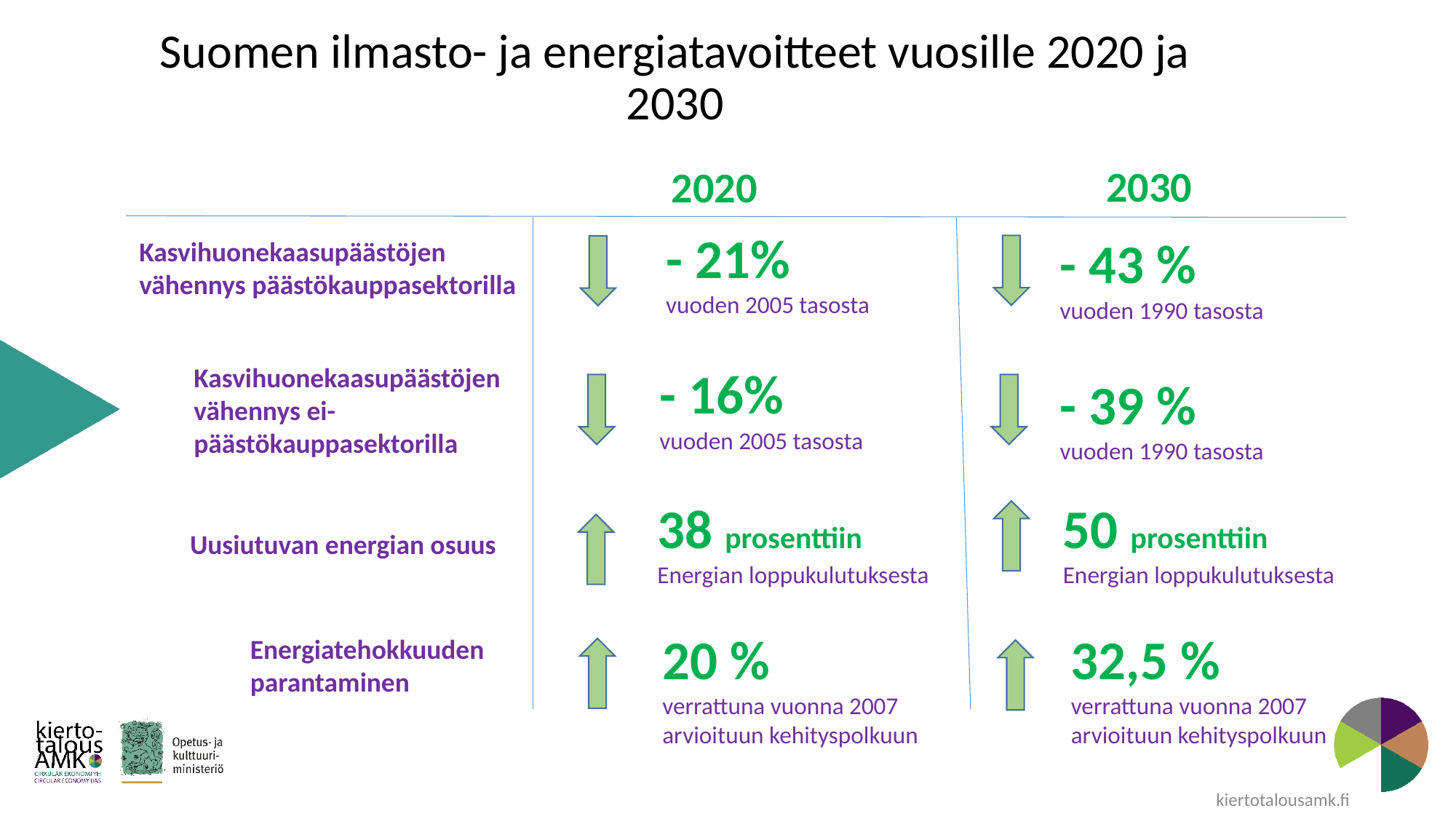

# Suomen ilmasto- ja energiatavoitteet vuosille 2020 ja 2030
2030
2020
- 21%
vuoden 2005 tasosta
- 43 %
vuoden 1990 tasosta
Kasvihuonekaasupäästöjen vähennys päästökauppasektorilla

- 16%
vuoden 2005 tasosta
Kasvihuonekaasupäästöjen vähennys ei-päästökauppasektorilla
- 39 %
vuoden 1990 tasosta

38 prosenttiin
Energian loppukulutuksesta
50 prosenttiin
Energian loppukulutuksesta

Uusiutuvan energian osuus
20 %
verrattuna vuonna 2007 arvioituun kehityspolkuun
32,5 %
verrattuna vuonna 2007 arvioituun kehityspolkuun
Energiatehokkuuden parantaminen

kiertotalousamk.fi